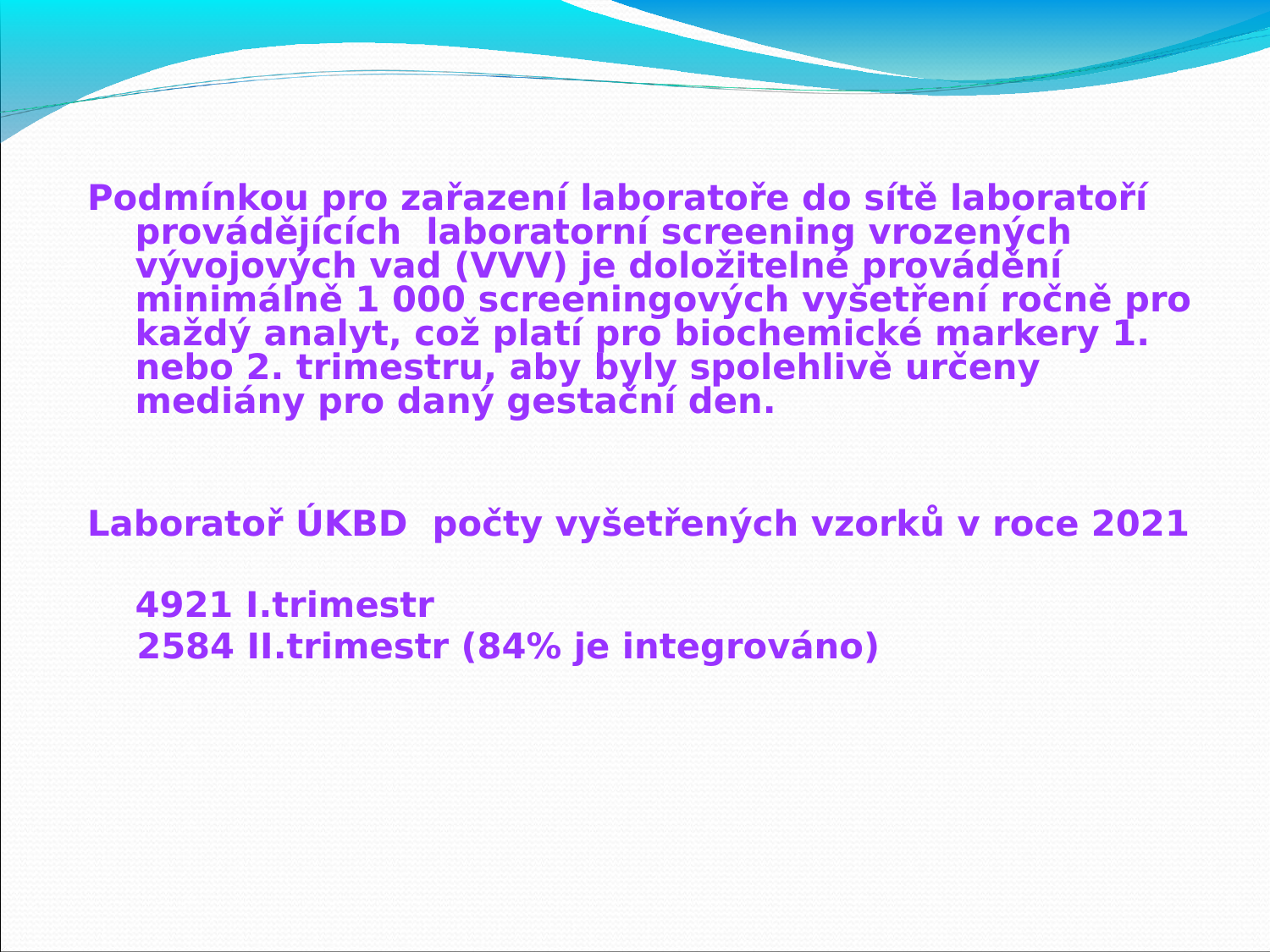

Podmínkou pro zařazení laboratoře do sítě laboratoří provádějících  laboratorní screening vrozených vývojových vad (VVV) je doložitelné provádění minimálně 1 000 screeningových vyšetření ročně pro každý analyt, což platí pro biochemické markery 1. nebo 2. trimestru, aby byly spolehlivě určeny mediány pro daný gestační den.

Laboratoř ÚKBD  počty vyšetřených vzorků v roce 2021

	4921 I.trimestr
    2584 II.trimestr (84% je integrováno)